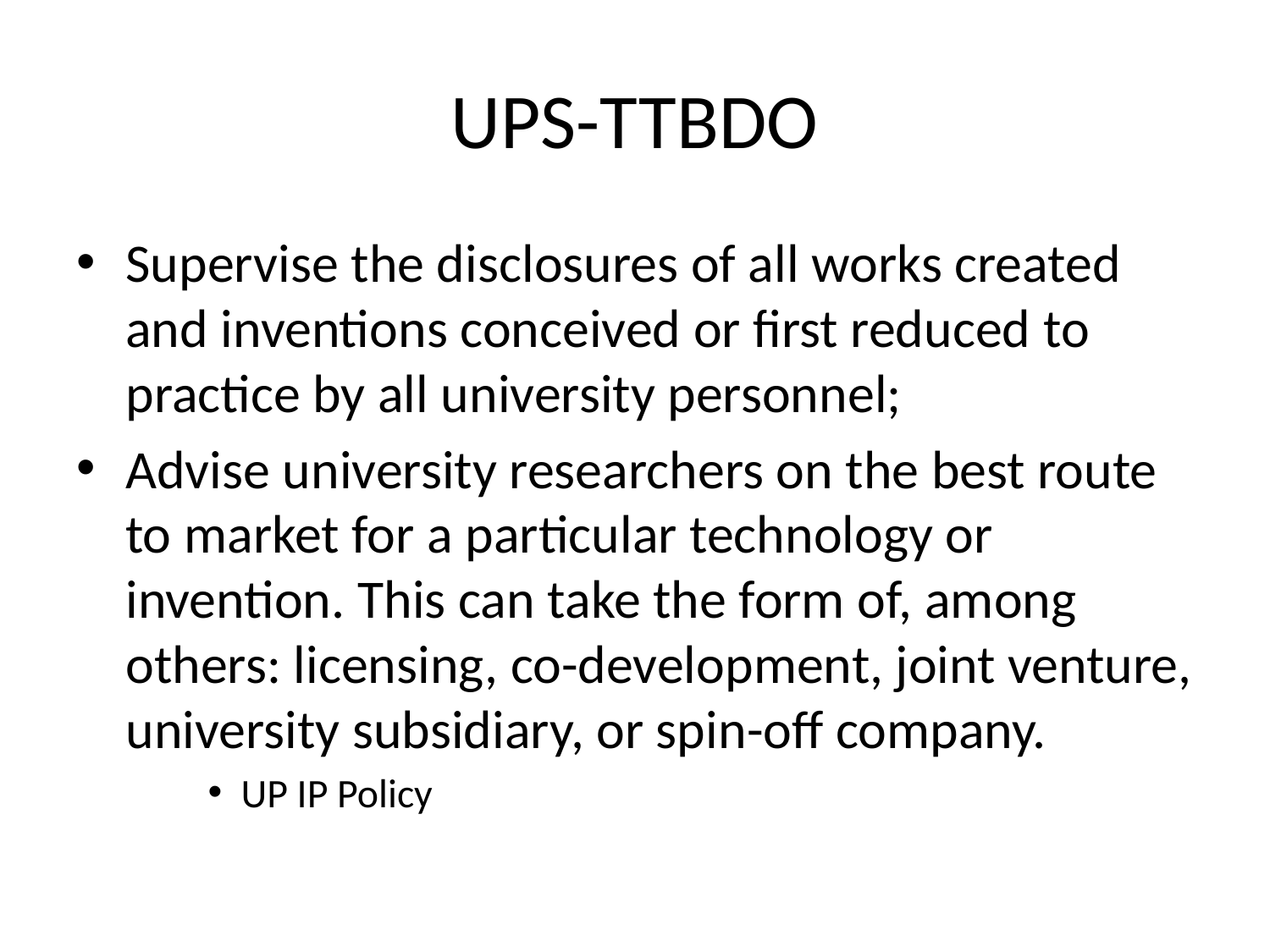

# UPS-TTBDO
Supervise the disclosures of all works created and inventions conceived or first reduced to practice by all university personnel;
Advise university researchers on the best route to market for a particular technology or invention. This can take the form of, among others: licensing, co-development, joint venture, university subsidiary, or spin-off company.
UP IP Policy